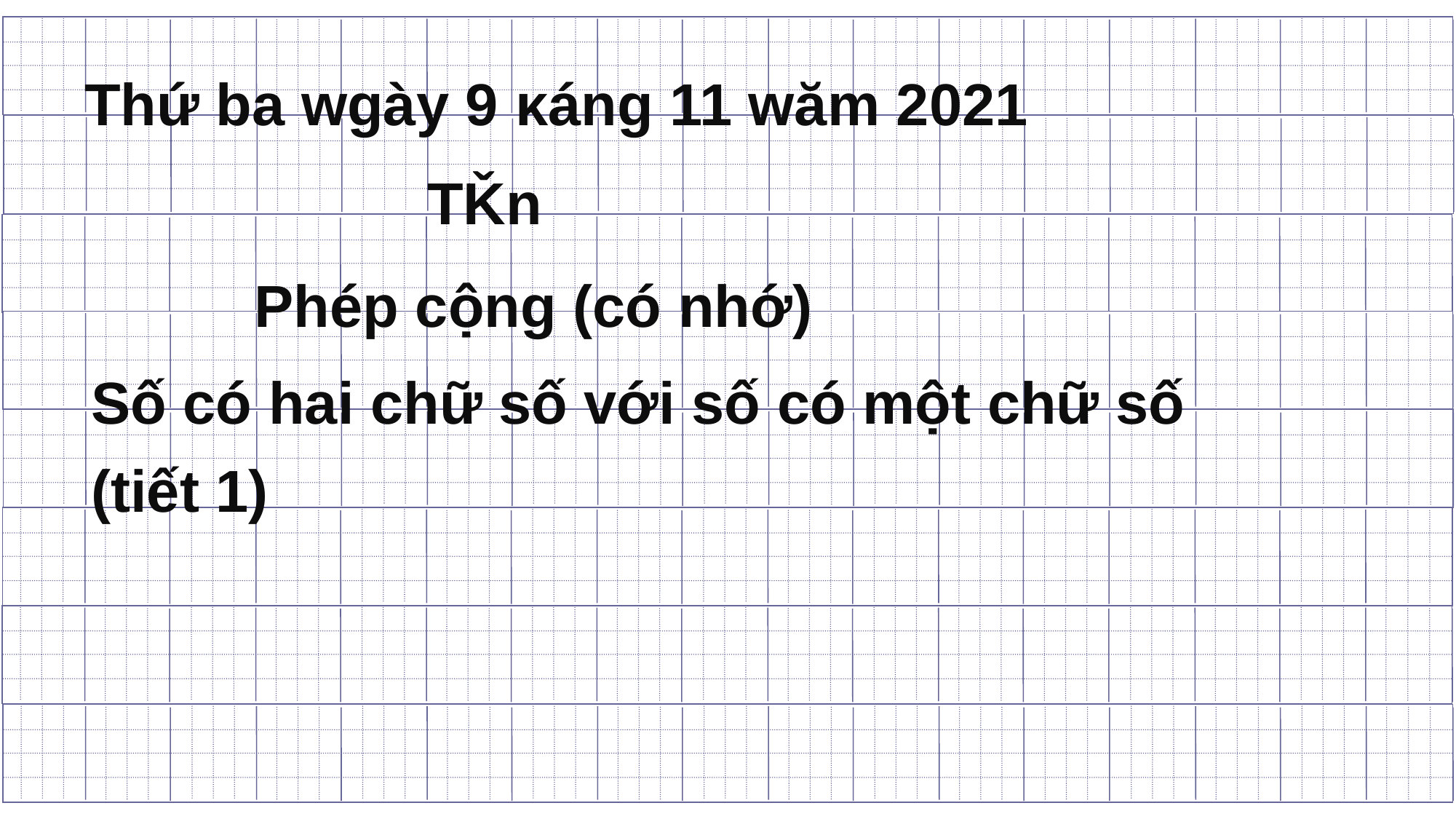

Thứ ba wgày 9 κáng 11 wăm 2021
 TǨn

Phép cộng (có nhớ)

Số có hai chữ số với số có một chữ số (tiết 1)